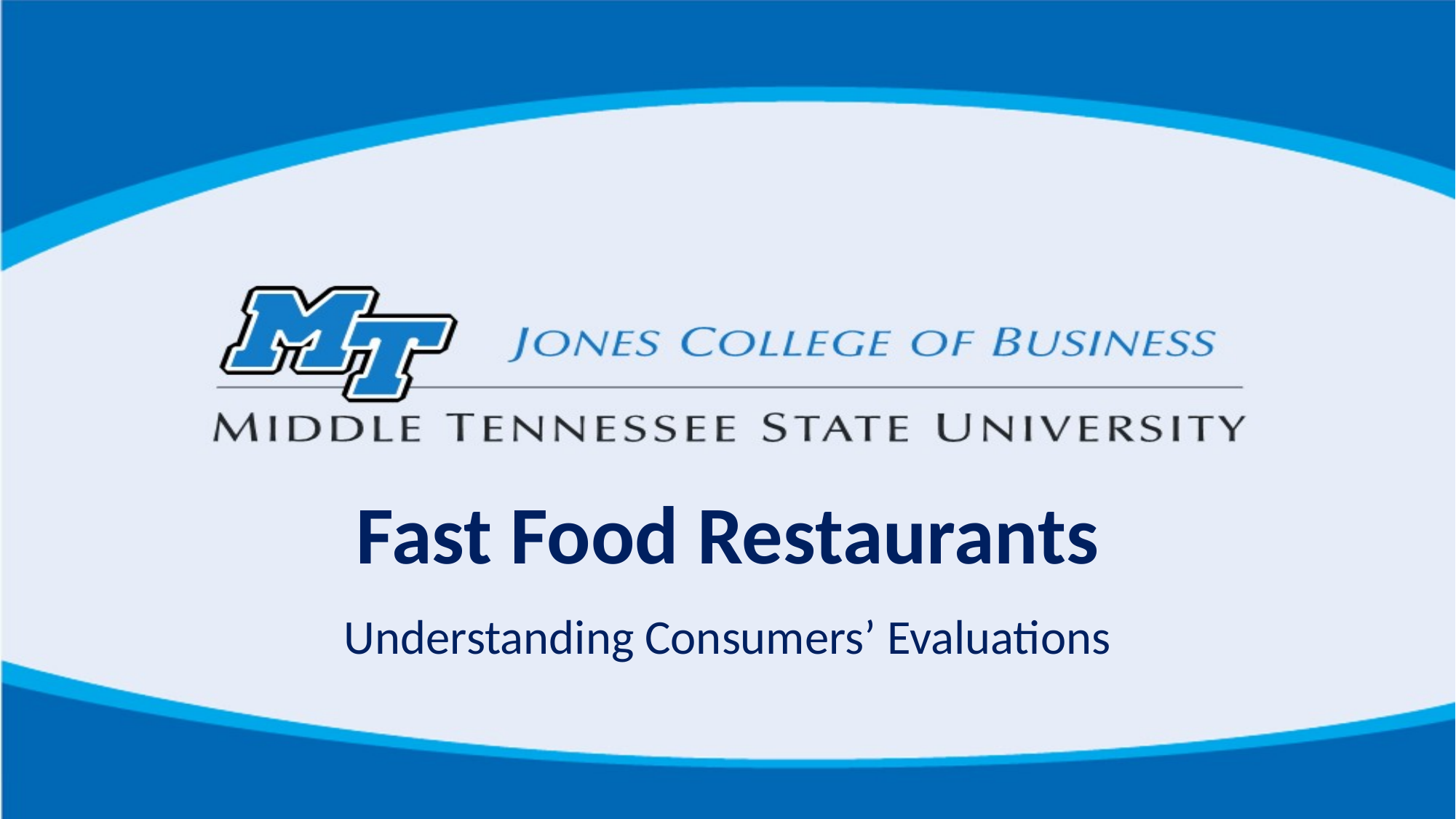

# Fast Food Restaurants
Understanding Consumers’ Evaluations